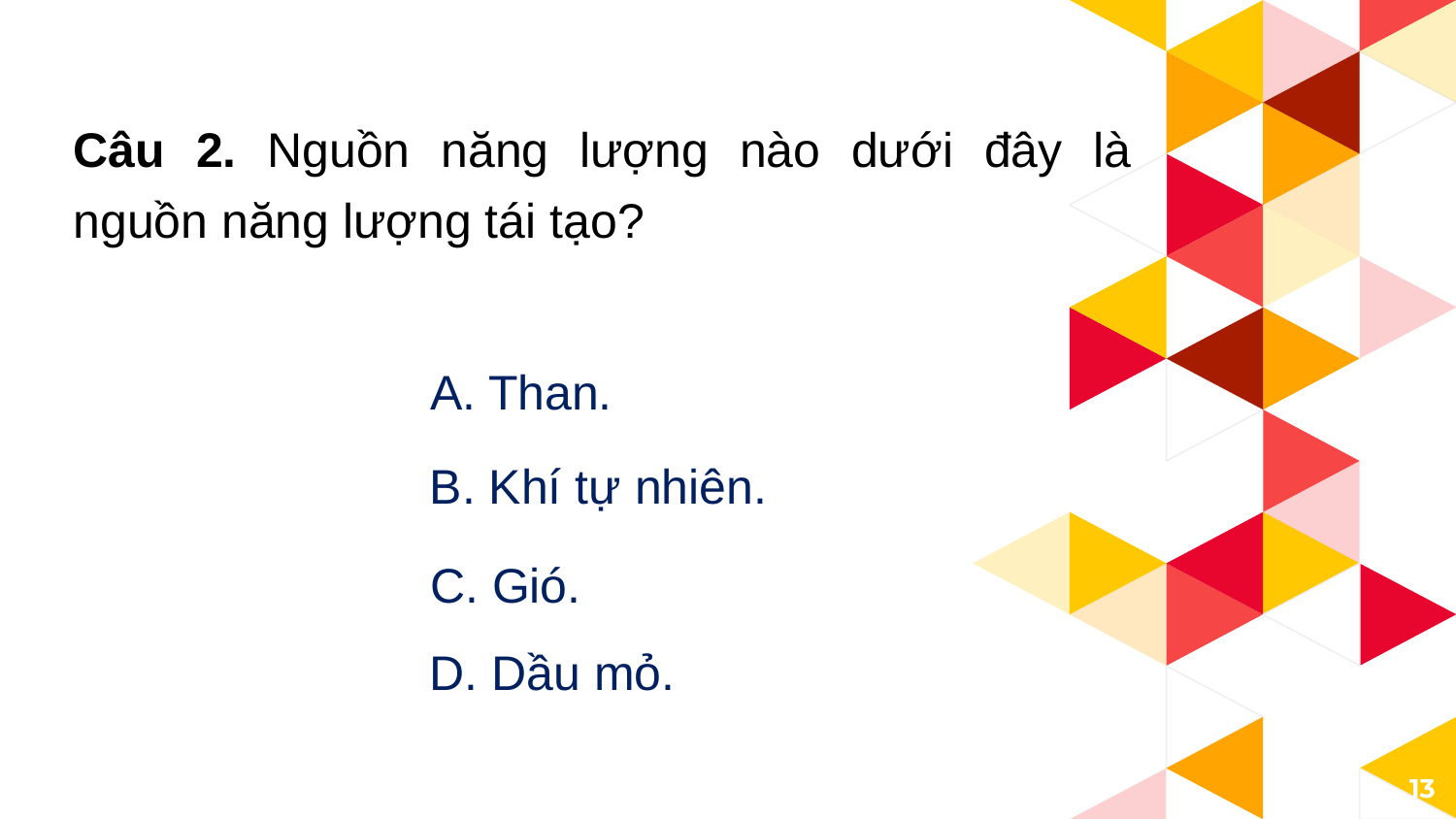

Câu 2. Nguồn năng lượng nào dưới đây là nguồn năng lượng tái tạo?
A. Than.
B. Khí tự nhiên.
C. Gió.
D. Dầu mỏ.
13